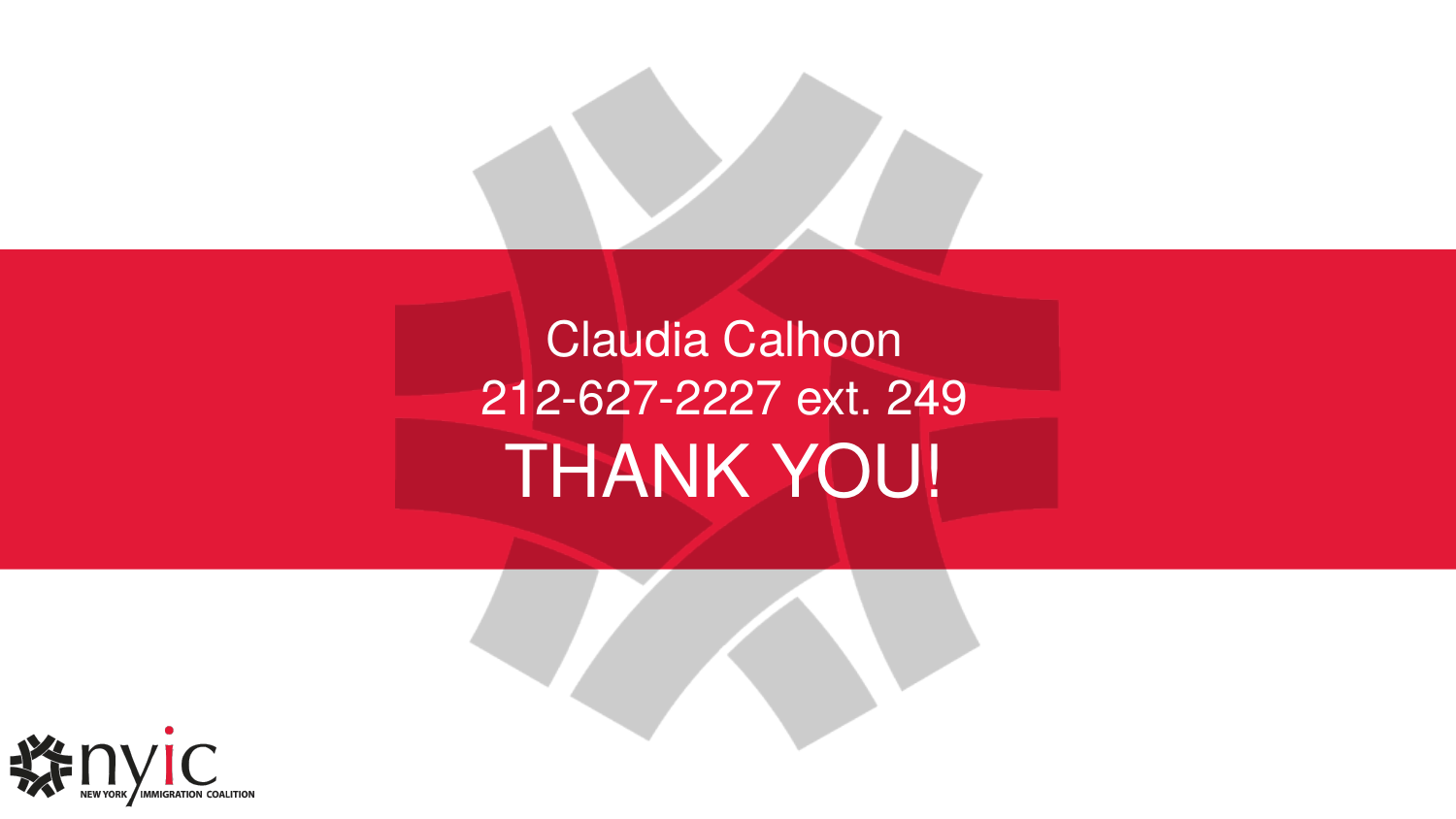

# Claudia Calhoon 212-627-2227 ext. 249 THANK YOU!